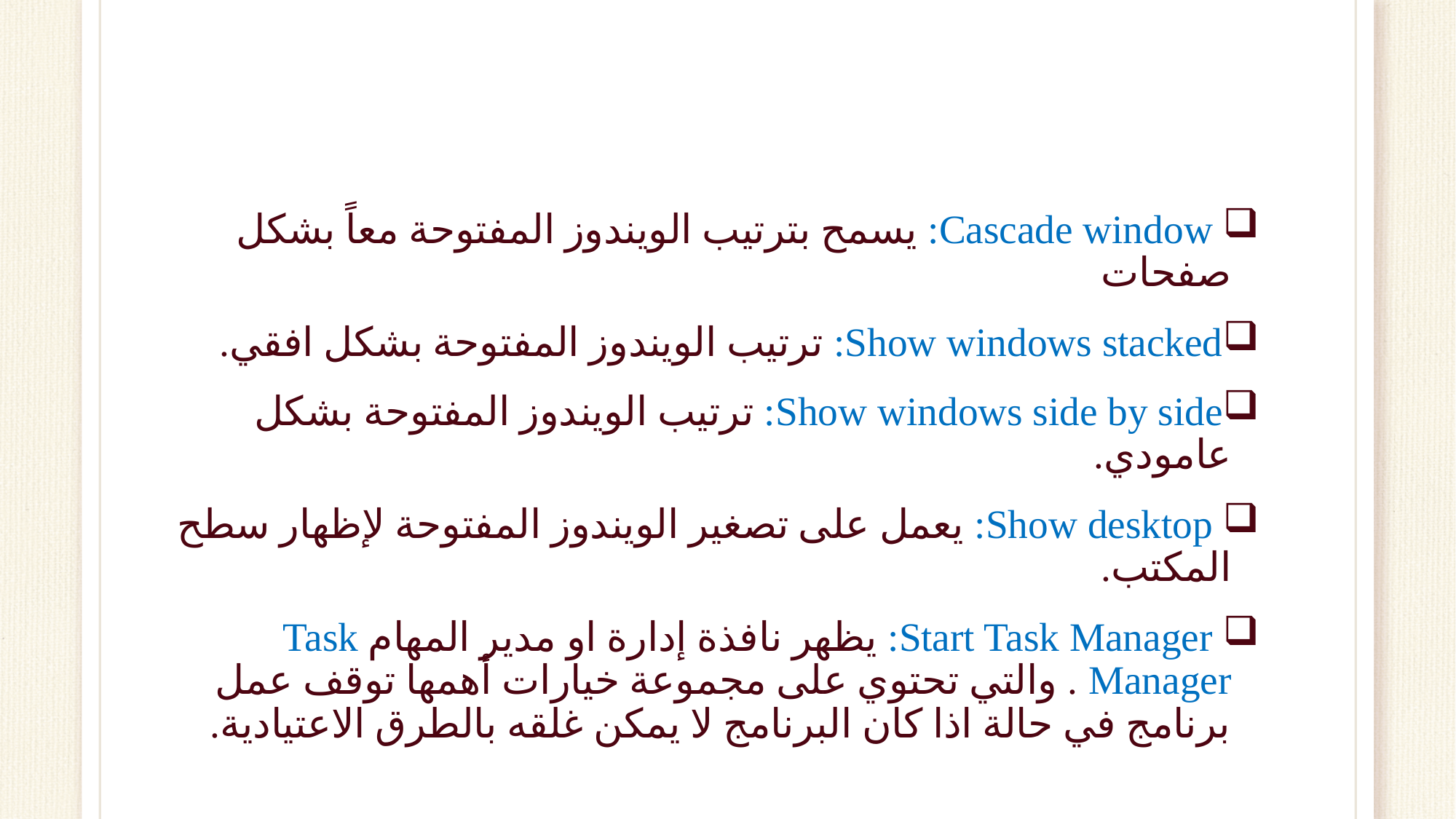

Cascade window: يسمح بترتيب الويندوز المفتوحة معاً بشكل صفحات
Show windows stacked: ترتيب الويندوز المفتوحة بشكل افقي.
Show windows side by side: ترتيب الويندوز المفتوحة بشكل عامودي.
 Show desktop: يعمل على تصغير الويندوز المفتوحة لإظهار سطح المكتب.
 Start Task Manager: يظهر نافذة إدارة او مدير المهام Task Manager . والتي تحتوي على مجموعة خيارات أهمها توقف عمل برنامج في حالة اذا كان البرنامج لا يمكن غلقه بالطرق الاعتيادية.